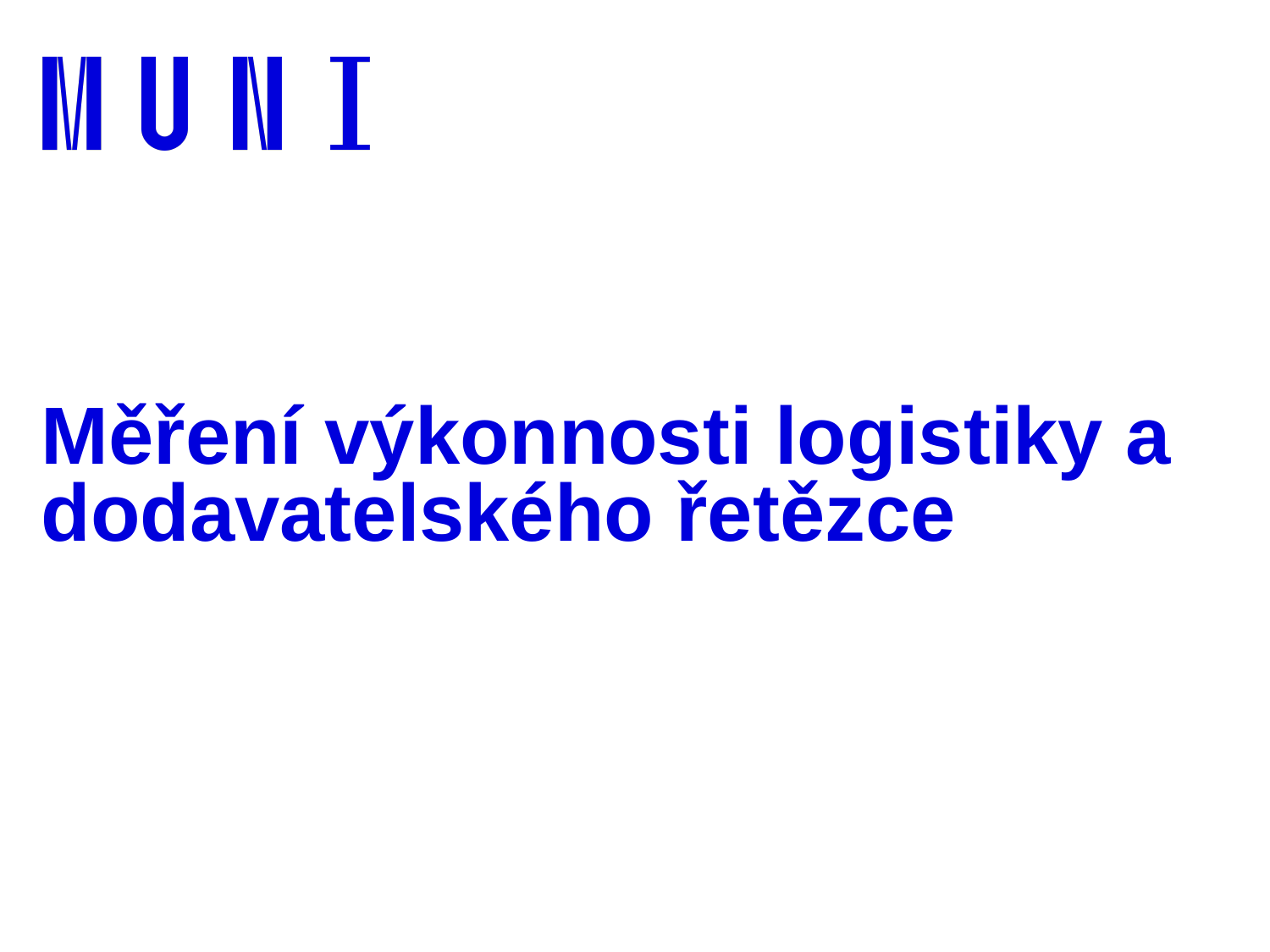

# Měření výkonnosti logistiky a dodavatelského řetězce